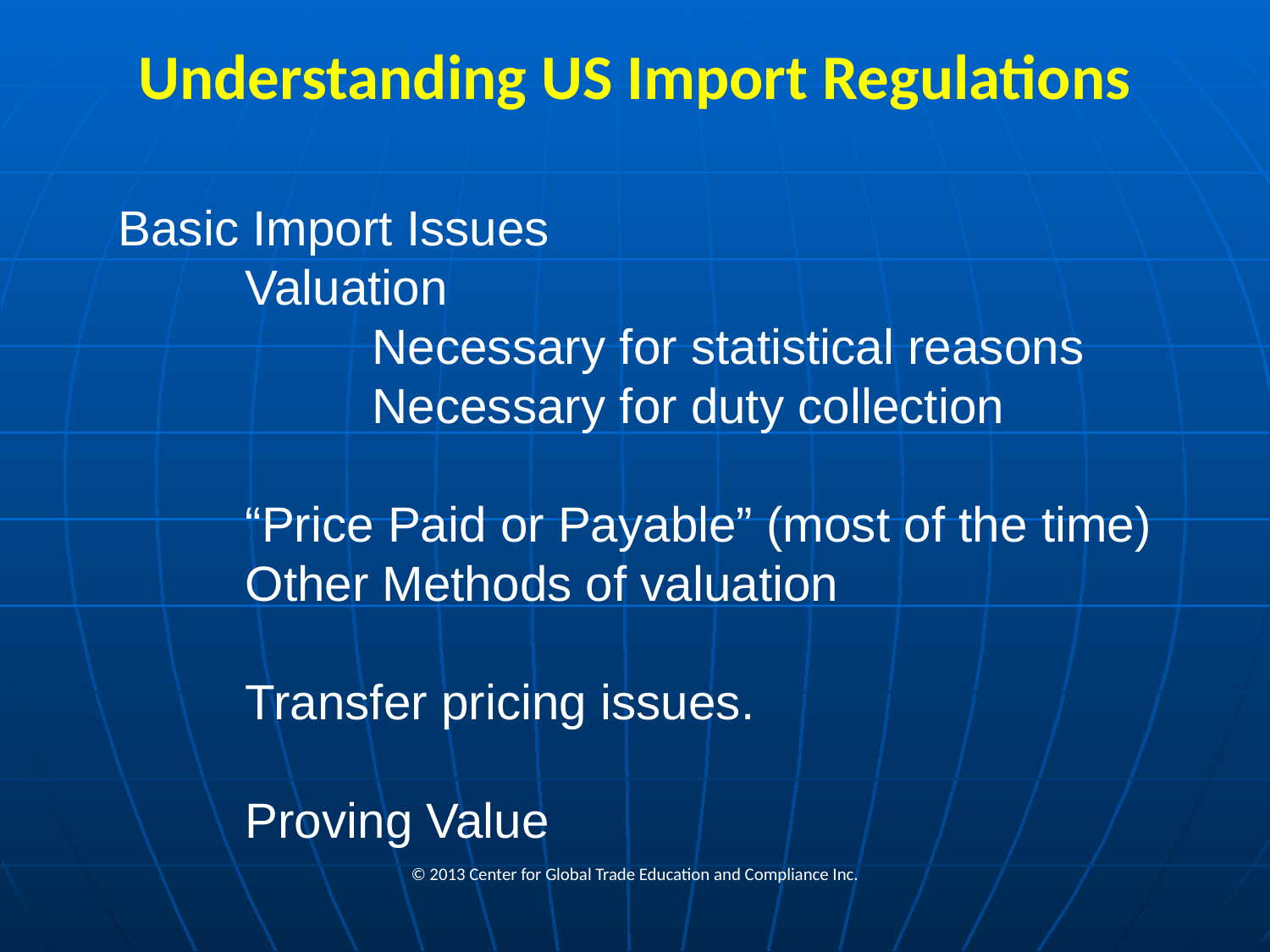

# Understanding US Import Regulations

Basic Import Issues
	Valuation
		Necessary for statistical reasons
		Necessary for duty collection

	“Price Paid or Payable” (most of the time)
	Other Methods of valuation

	Transfer pricing issues.

	Proving Value

© 2013 Center for Global Trade Education and Compliance Inc.